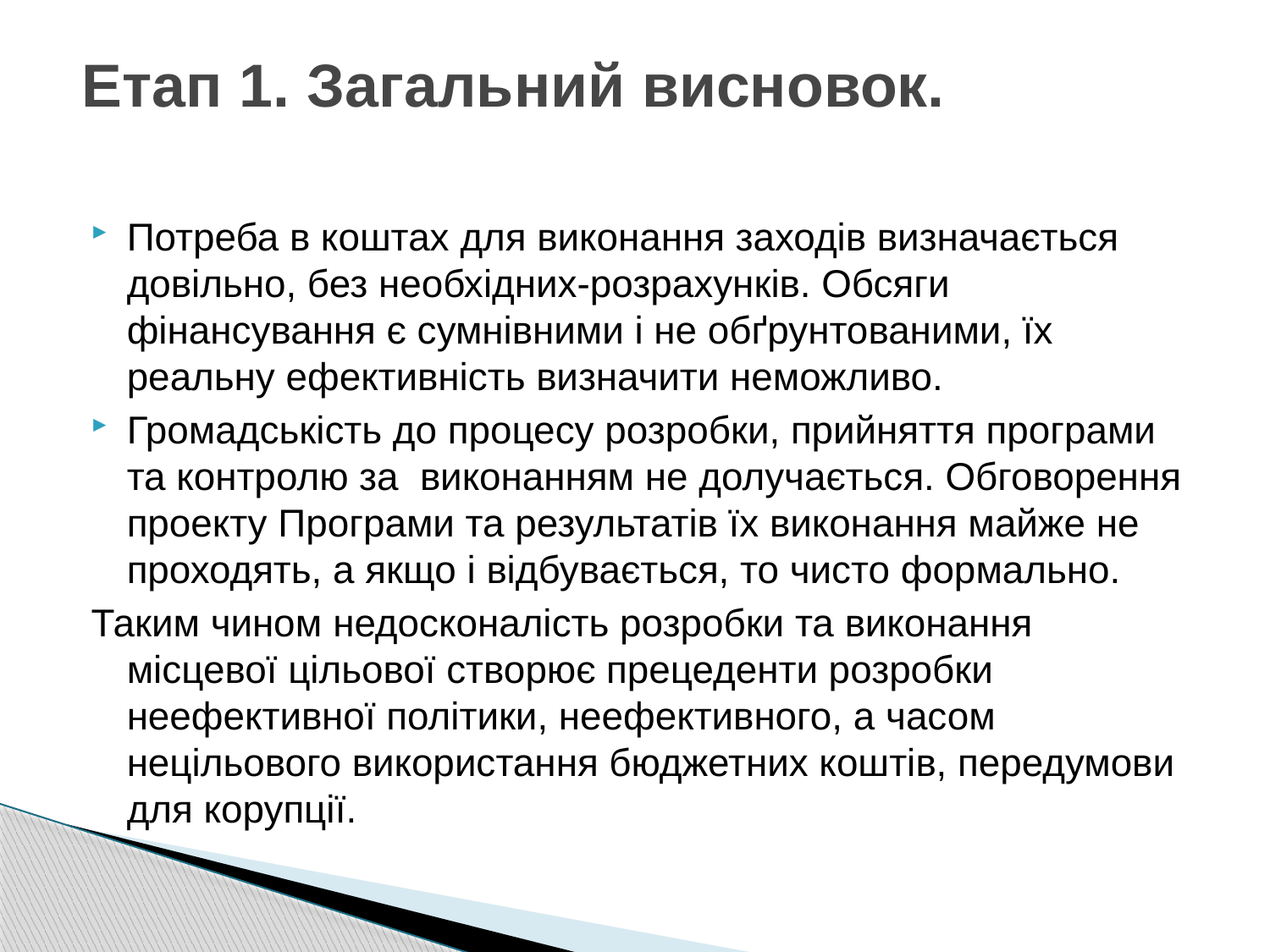

# Етап 1. Загальний висновок.
Потреба в коштах для виконання заходів визначається довільно, без необхідних-розрахунків. Обсяги фінансування є сумнівними і не обґрунтованими, їх реальну ефективність визначити неможливо.
Громадськість до процесу розробки, прийняття програми та контролю за  виконанням не долучається. Обговорення проекту Програми та результатів їх виконання майже не проходять, а якщо і відбувається, то чисто формально.
Таким чином недосконалість розробки та виконання місцевої цільової створює прецеденти розробки неефективної політики, неефективного, а часом нецільового використання бюджетних коштів, передумови для корупції.